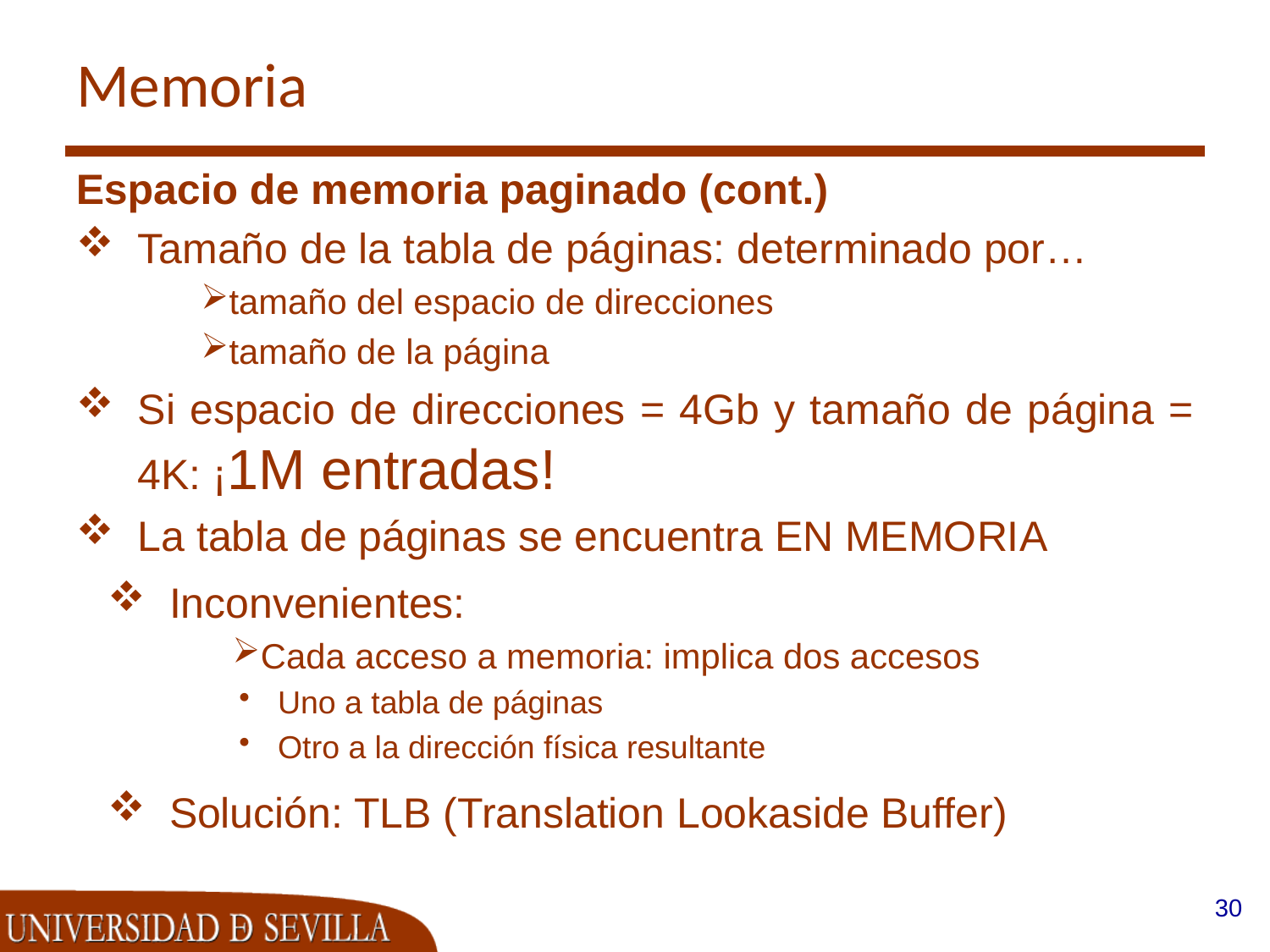

# Memoria
Espacio de memoria paginado (cont.)
Tamaño de la tabla de páginas: determinado por…
tamaño del espacio de direcciones
tamaño de la página
Si espacio de direcciones = 4Gb y tamaño de página = 4K: ¡1M entradas!
La tabla de páginas se encuentra EN MEMORIA

Inconvenientes:
Cada acceso a memoria: implica dos accesos
 Uno a tabla de páginas
 Otro a la dirección física resultante
Solución: TLB (Translation Lookaside Buffer)
30